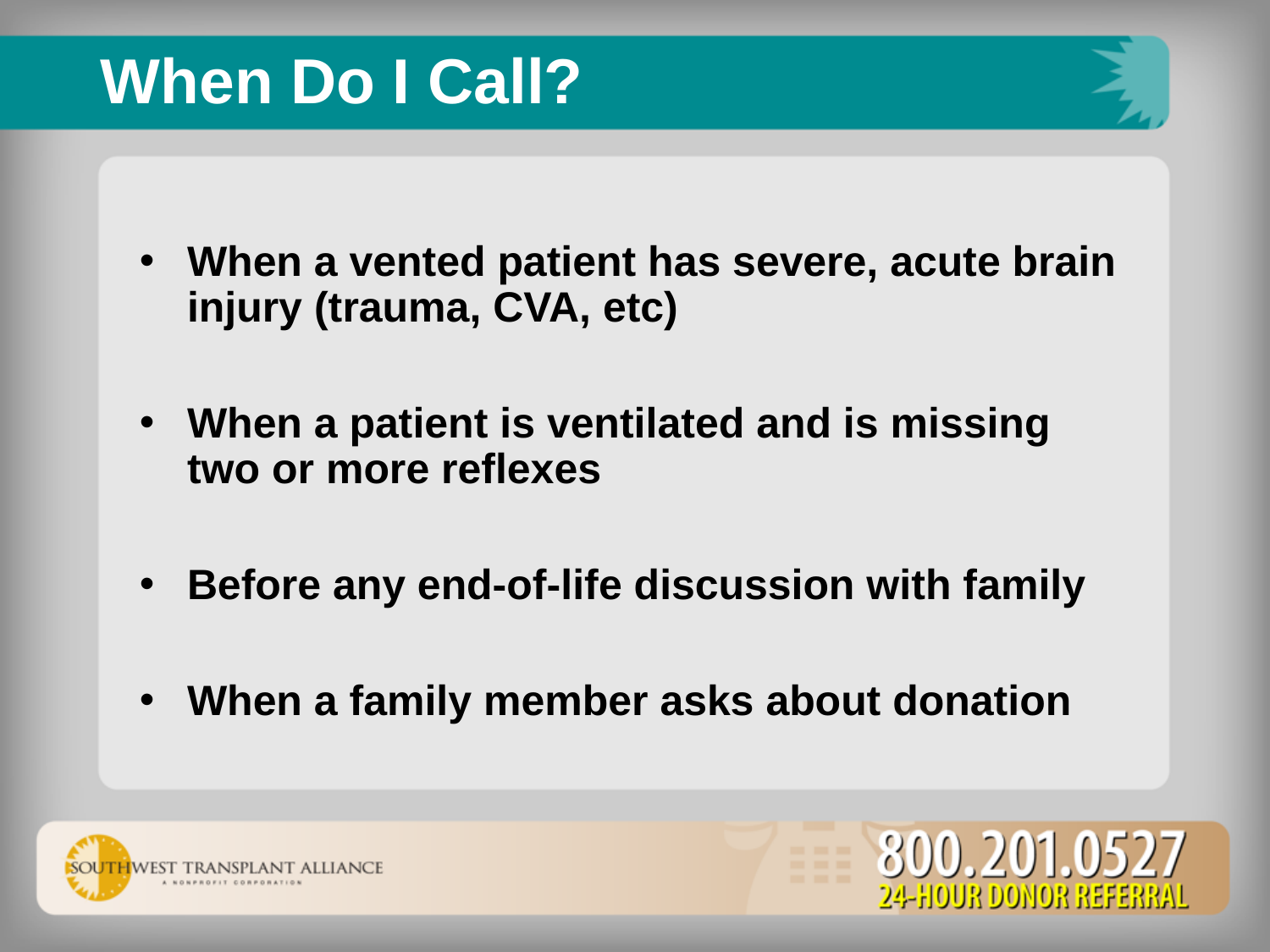

# When Do I Call?

When a vented patient has severe, acute brain injury (trauma, CVA, etc)

When a patient is ventilated and is missing two or more reflexes

Before any end-of-life discussion with family

When a family member asks about donation